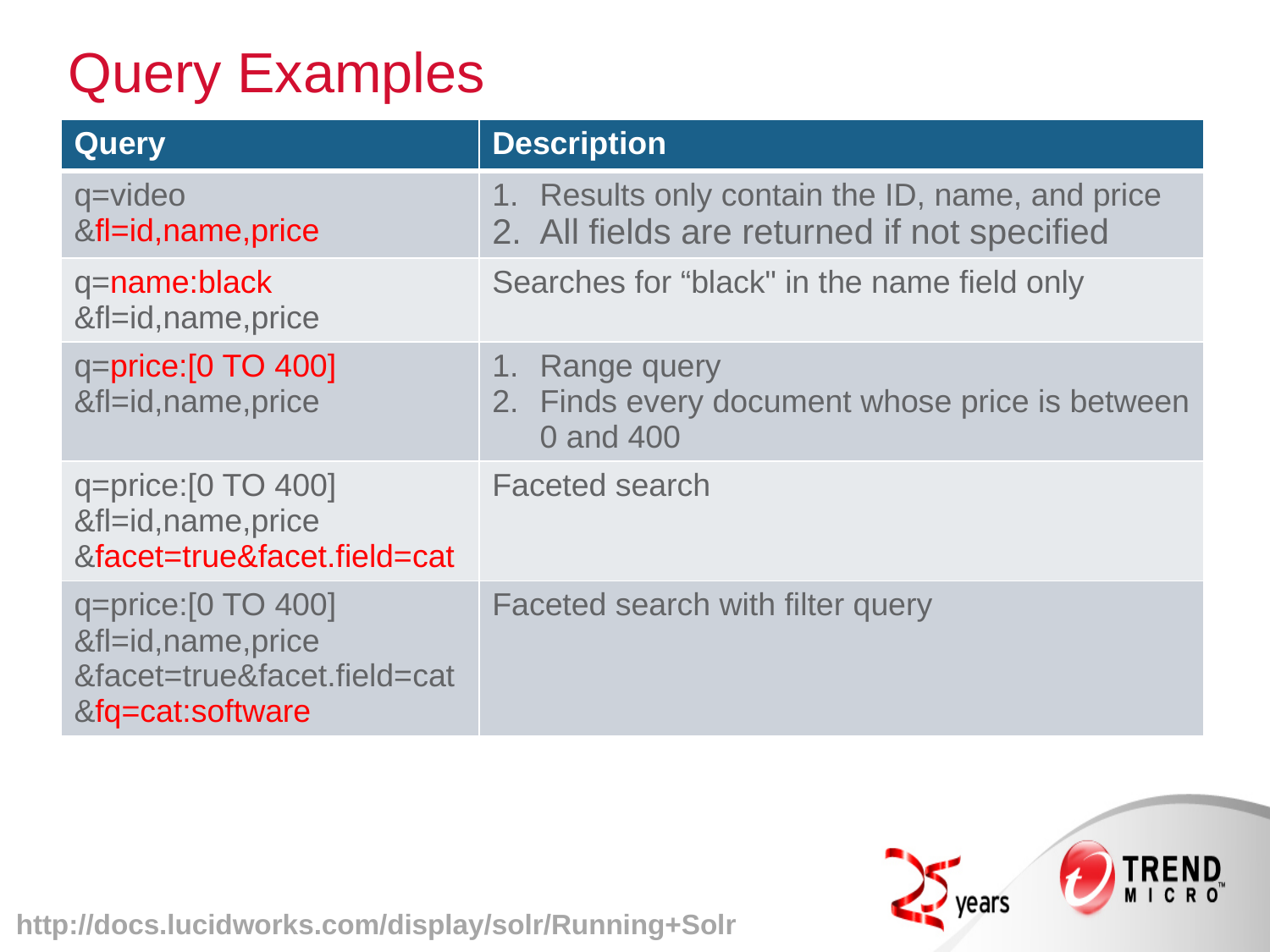

# Query Examples
| Query | Description |
| --- | --- |
| q=video &fl=id,name,price | Results only contain the ID, name, and price All fields are returned if not specified |
| q=name:black &fl=id,name,price | Searches for “black" in the name field only |
| q=price:[0 TO 400] &fl=id,name,price | Range query Finds every document whose price is between 0 and 400 |
| q=price:[0 TO 400] &fl=id,name,price &facet=true&facet.field=cat | Faceted search |
| q=price:[0 TO 400] &fl=id,name,price &facet=true&facet.field=cat&fq=cat:software | Faceted search with filter query |
http://docs.lucidworks.com/display/solr/Running+Solr